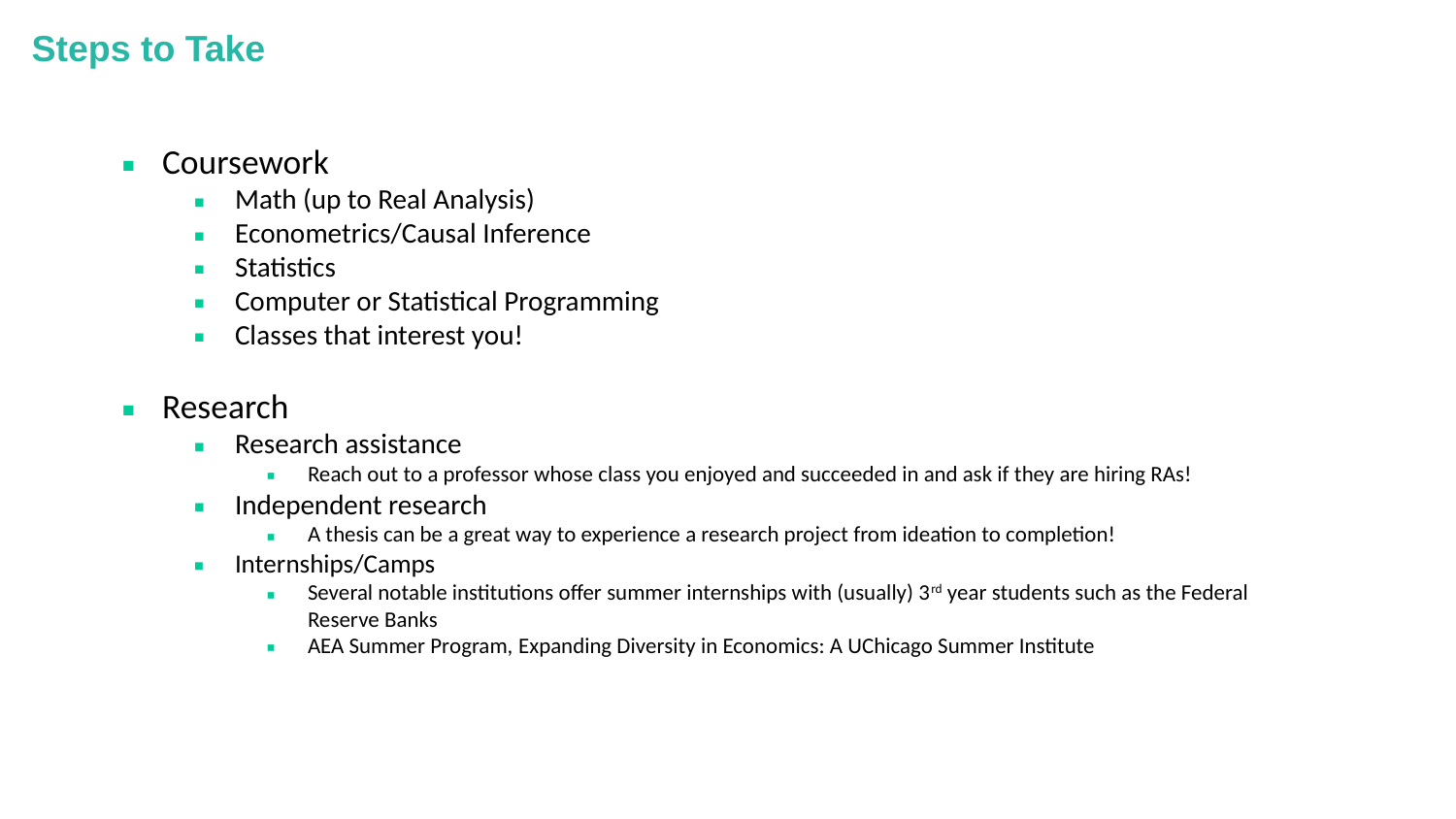

Steps to Take
Coursework
Math (up to Real Analysis)
Econometrics/Causal Inference
Statistics
Computer or Statistical Programming
Classes that interest you!

Research
Research assistance
Reach out to a professor whose class you enjoyed and succeeded in and ask if they are hiring RAs!
Independent research
A thesis can be a great way to experience a research project from ideation to completion!
Internships/Camps
Several notable institutions offer summer internships with (usually) 3rd year students such as the Federal Reserve Banks
AEA Summer Program, Expanding Diversity in Economics: A UChicago Summer Institute